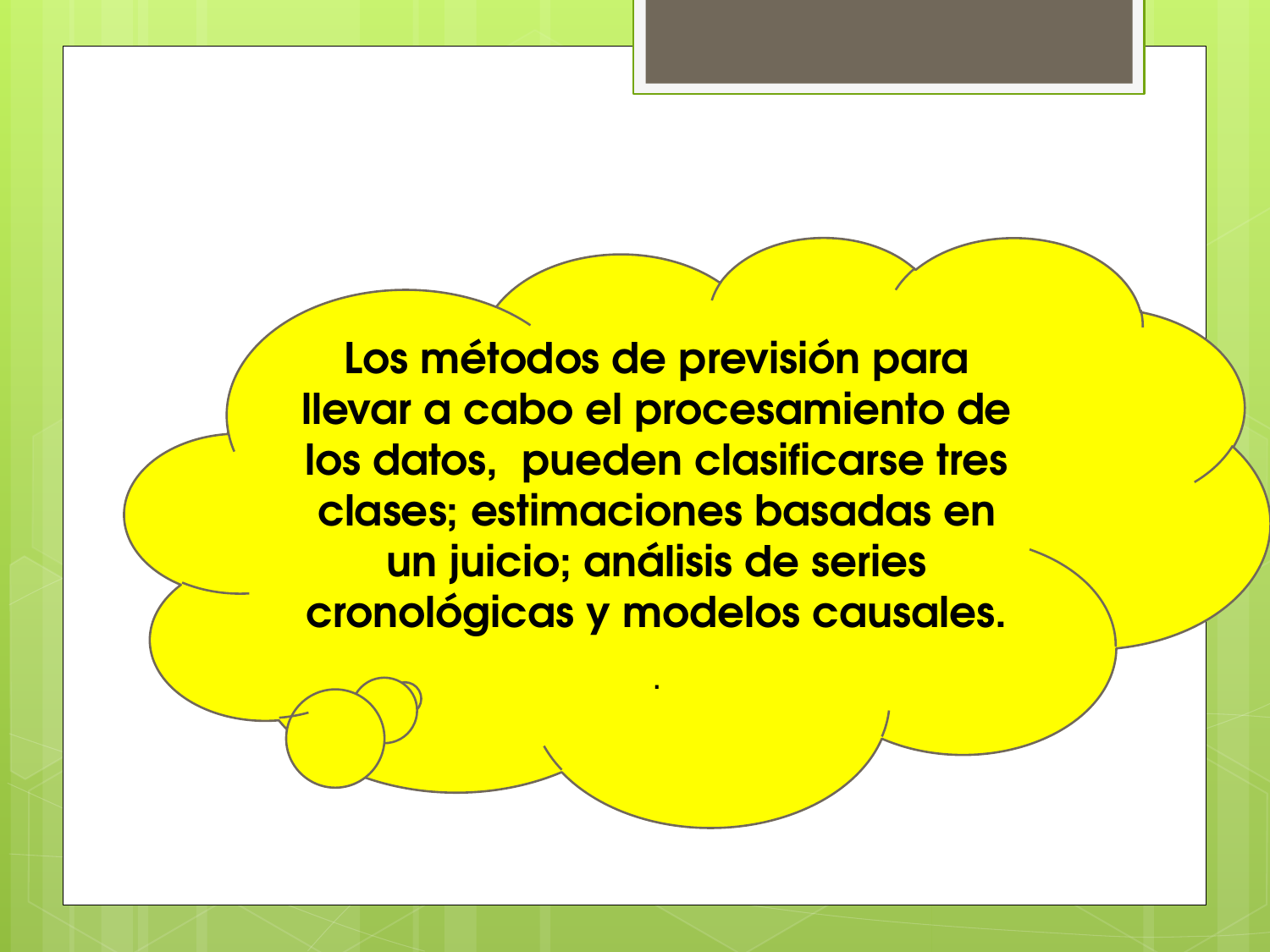

Los métodos de previsión para llevar a cabo el procesamiento de los datos,  pueden clasificarse tres clases; estimaciones basadas en un juicio; análisis de series cronológicas y modelos causales.
.